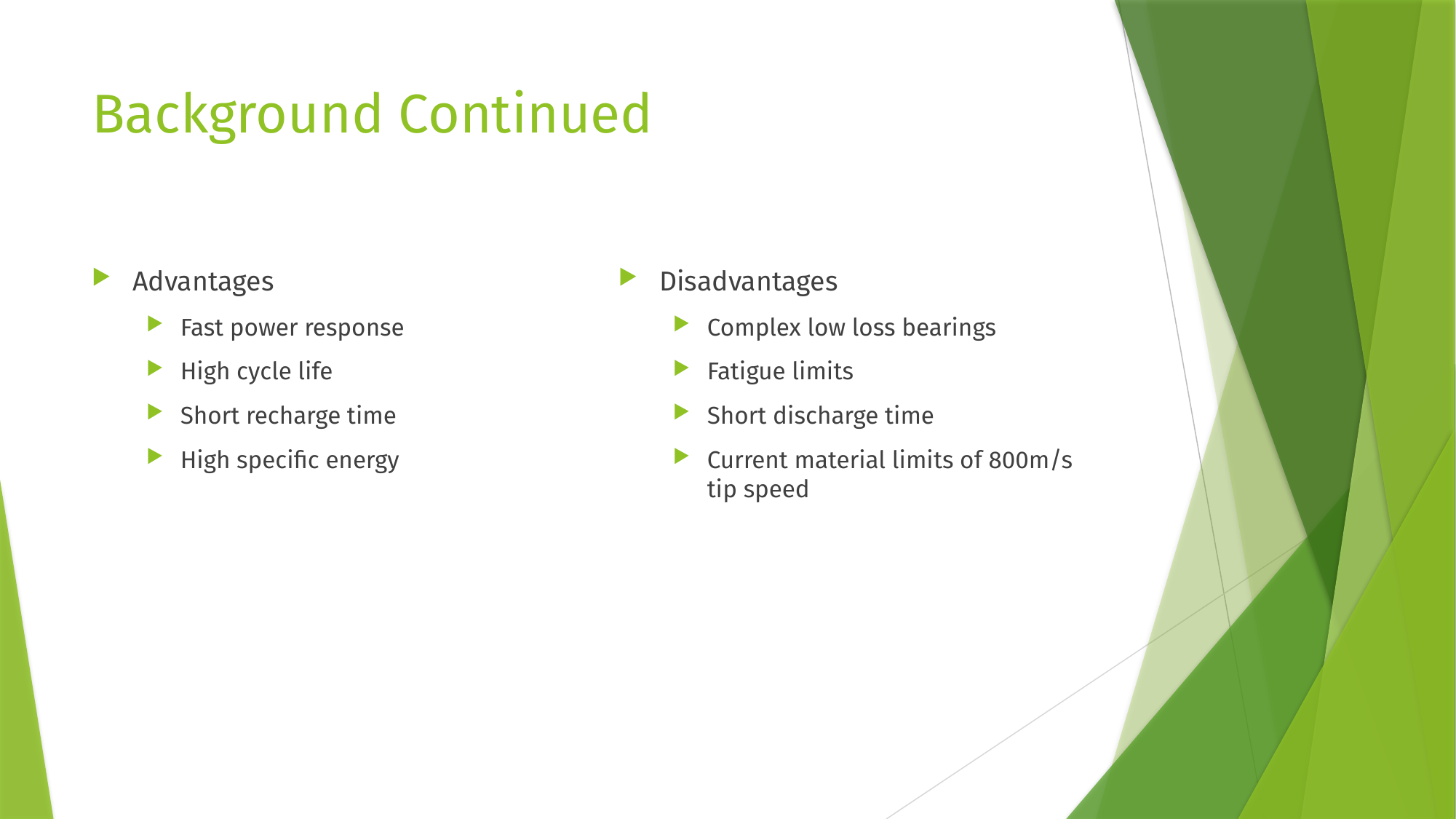

# Background Continued
Advantages
Fast power response
High cycle life
Short recharge time
High specific energy
Disadvantages
Complex low loss bearings
Fatigue limits
Short discharge time
Current material limits of 800m/s tip speed